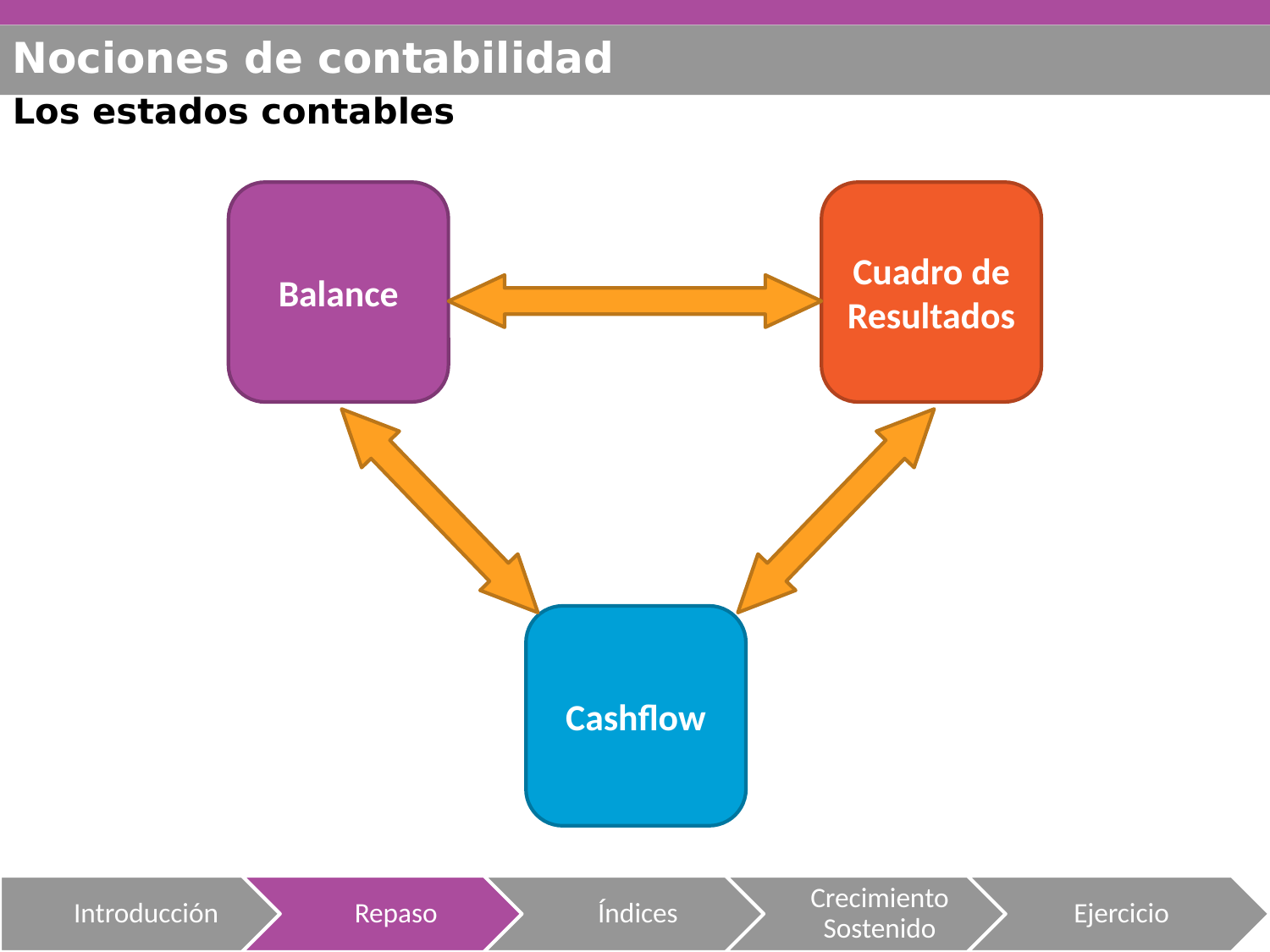

Nociones de contabilidad
Los estados contables
Balance
Cuadro de Resultados

Cashflow
Introducción
Repaso
Índices
Crecimiento Sostenido
Ejercicio